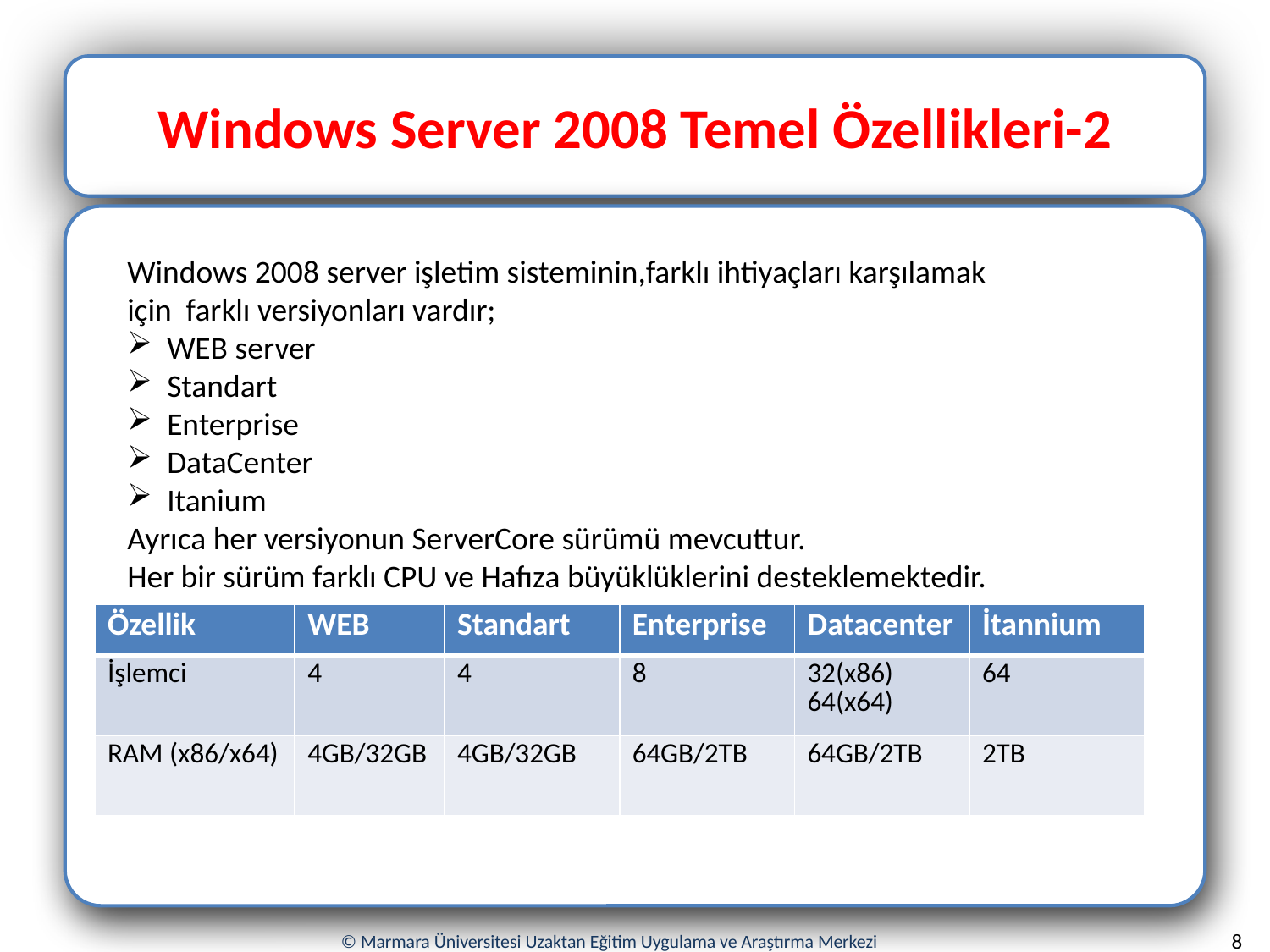

Windows Server 2008 Temel Özellikleri-2

Windows 2008 server işletim sisteminin,farklı ihtiyaçları karşılamak  için  farklı versiyonları vardır;
WEB server
Standart
Enterprise
DataCenter
Itanium
Ayrıca her versiyonun ServerCore sürümü mevcuttur.
Her bir sürüm farklı CPU ve Hafıza büyüklüklerini desteklemektedir.

| Özellik | WEB | Standart | Enterprise | Datacenter | İtannium |
| --- | --- | --- | --- | --- | --- |
| İşlemci | 4 | 4 | 8 | 32(x86) 64(x64) | 64 |
| RAM (x86/x64) | 4GB/32GB | 4GB/32GB | 64GB/2TB | 64GB/2TB | 2TB |
8
© Marmara Üniversitesi Uzaktan Eğitim Uygulama ve Araştırma Merkezi